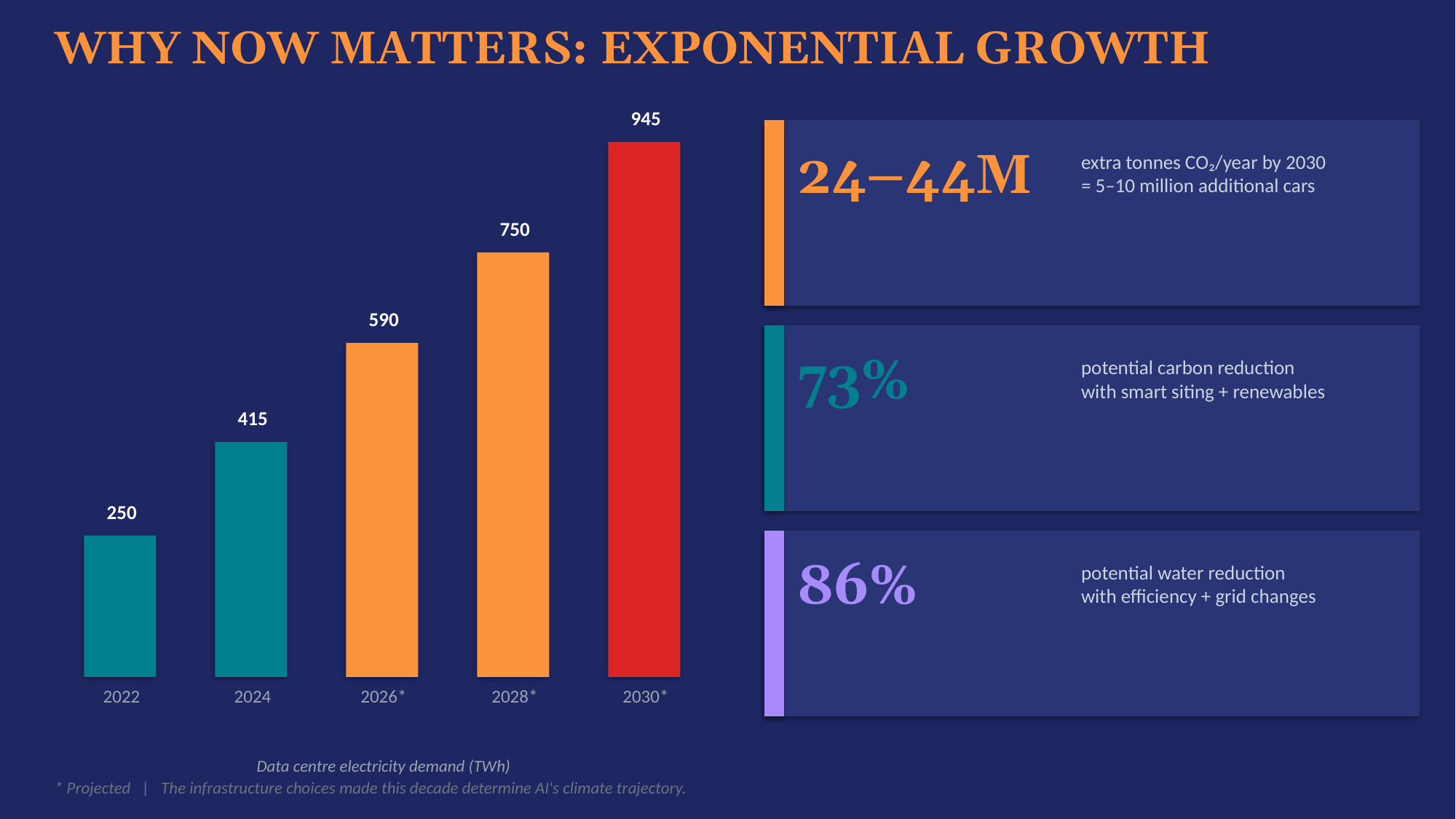

WHY NOW MATTERS: EXPONENTIAL GROWTH
945

24–44M

extra tonnes CO₂/year by 2030
= 5–10 million additional cars
750

590

73%

potential carbon reduction
with smart siting + renewables
415

250

86%
potential water reduction
with efficiency + grid changes
2022
2024
2026*
2028*
2030*
Data centre electricity demand (TWh)
* Projected   |   The infrastructure choices made this decade determine AI's climate trajectory.